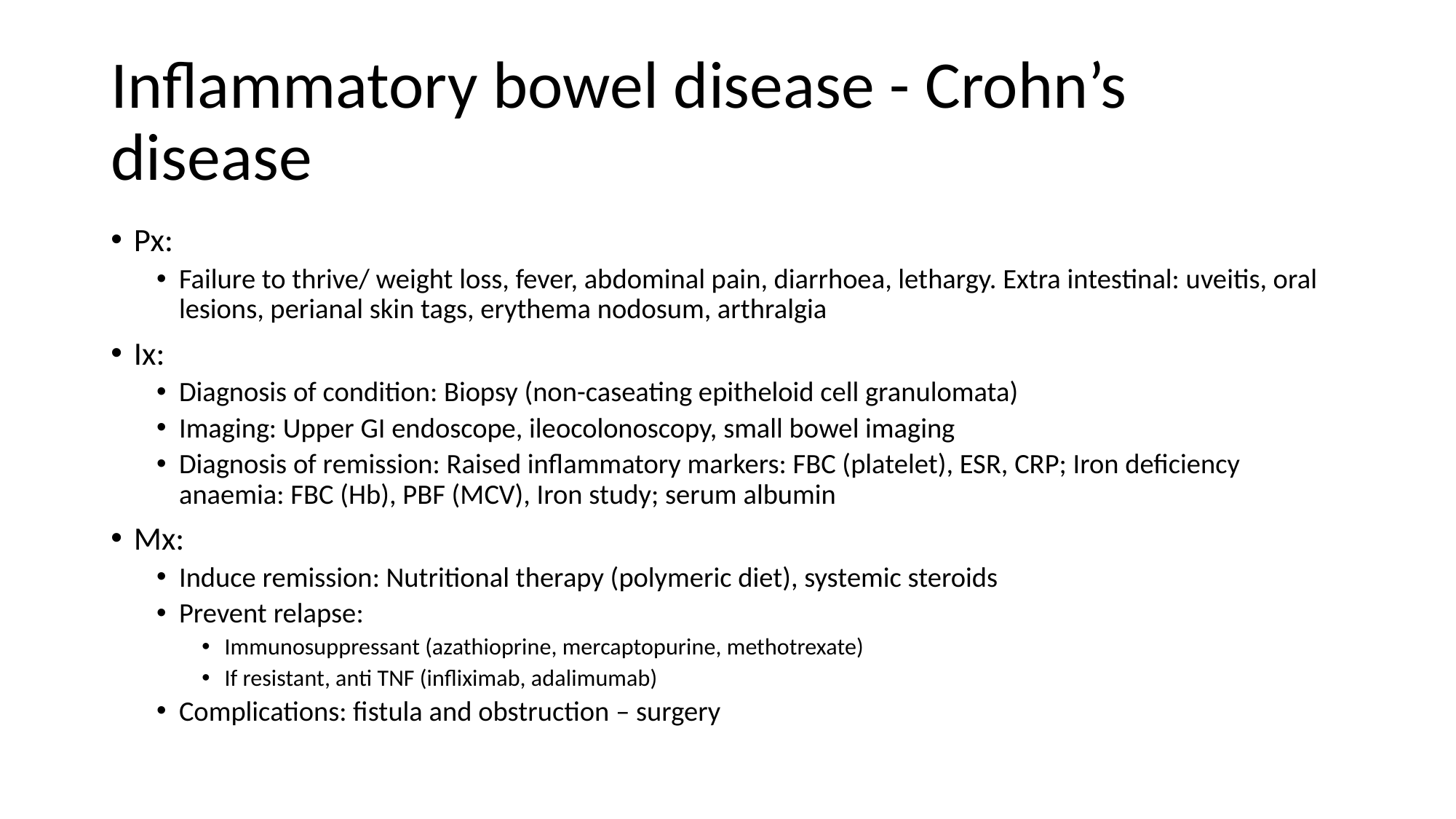

# Inflammatory bowel disease - Crohn’s disease
Px:
Failure to thrive/ weight loss, fever, abdominal pain, diarrhoea, lethargy. Extra intestinal: uveitis, oral lesions, perianal skin tags, erythema nodosum, arthralgia
Ix:
Diagnosis of condition: Biopsy (non-caseating epitheloid cell granulomata)
Imaging: Upper GI endoscope, ileocolonoscopy, small bowel imaging
Diagnosis of remission: Raised inflammatory markers: FBC (platelet), ESR, CRP; Iron deficiency anaemia: FBC (Hb), PBF (MCV), Iron study; serum albumin
Mx:
Induce remission: Nutritional therapy (polymeric diet), systemic steroids
Prevent relapse:
Immunosuppressant (azathioprine, mercaptopurine, methotrexate)
If resistant, anti TNF (infliximab, adalimumab)
Complications: fistula and obstruction – surgery